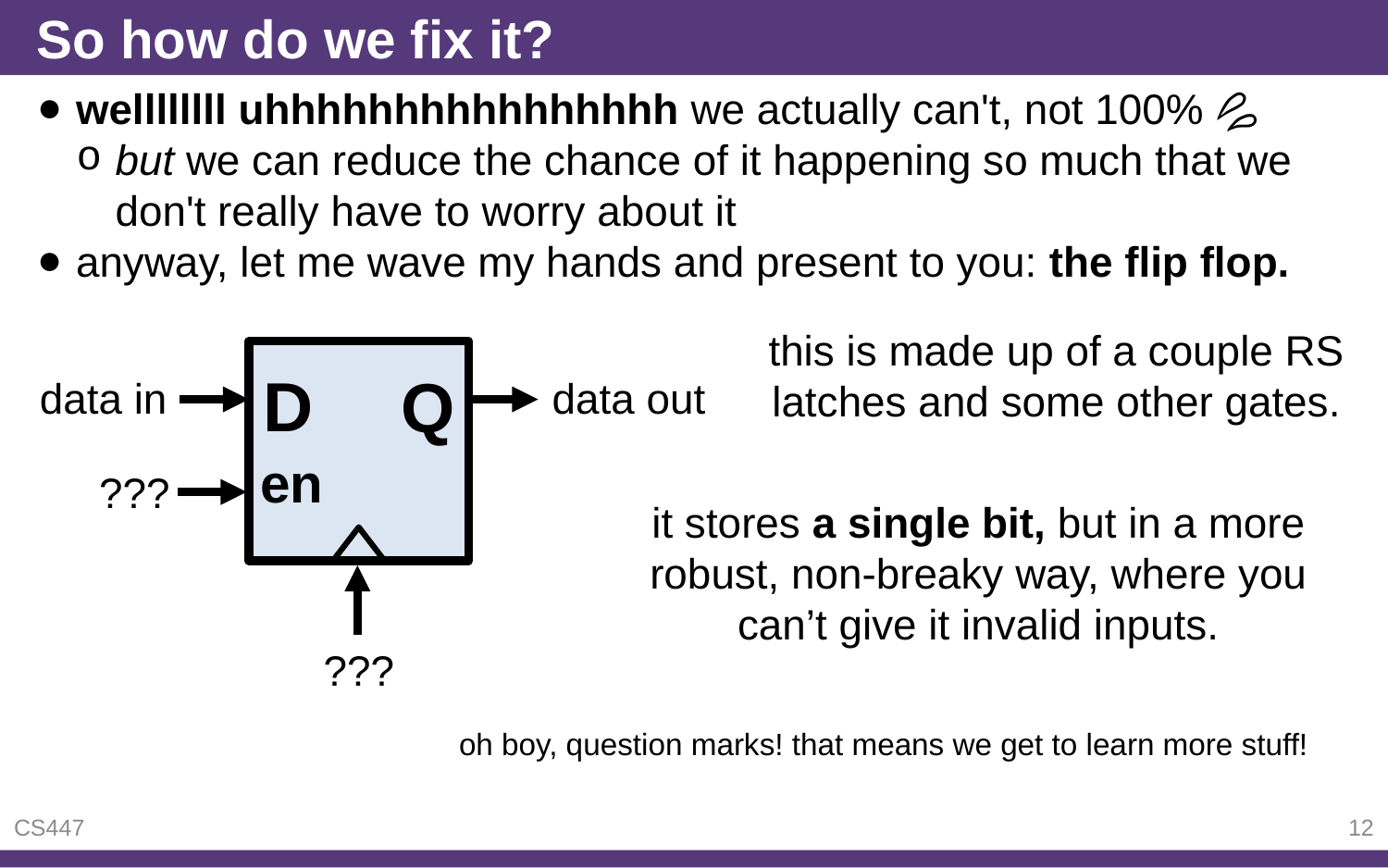

# So how do we fix it?
wellllllll uhhhhhhhhhhhhhhhh we actually can't, not 100% 💦
but we can reduce the chance of it happening so much that we don't really have to worry about it
anyway, let me wave my hands and present to you: the flip flop.
this is made up of a couple RS latches and some other gates.

D
Q
en
data in
data out
???
it stores a single bit, but in a more robust, non-breaky way, where you can’t give it invalid inputs.
???
oh boy, question marks! that means we get to learn more stuff!
CS447
12